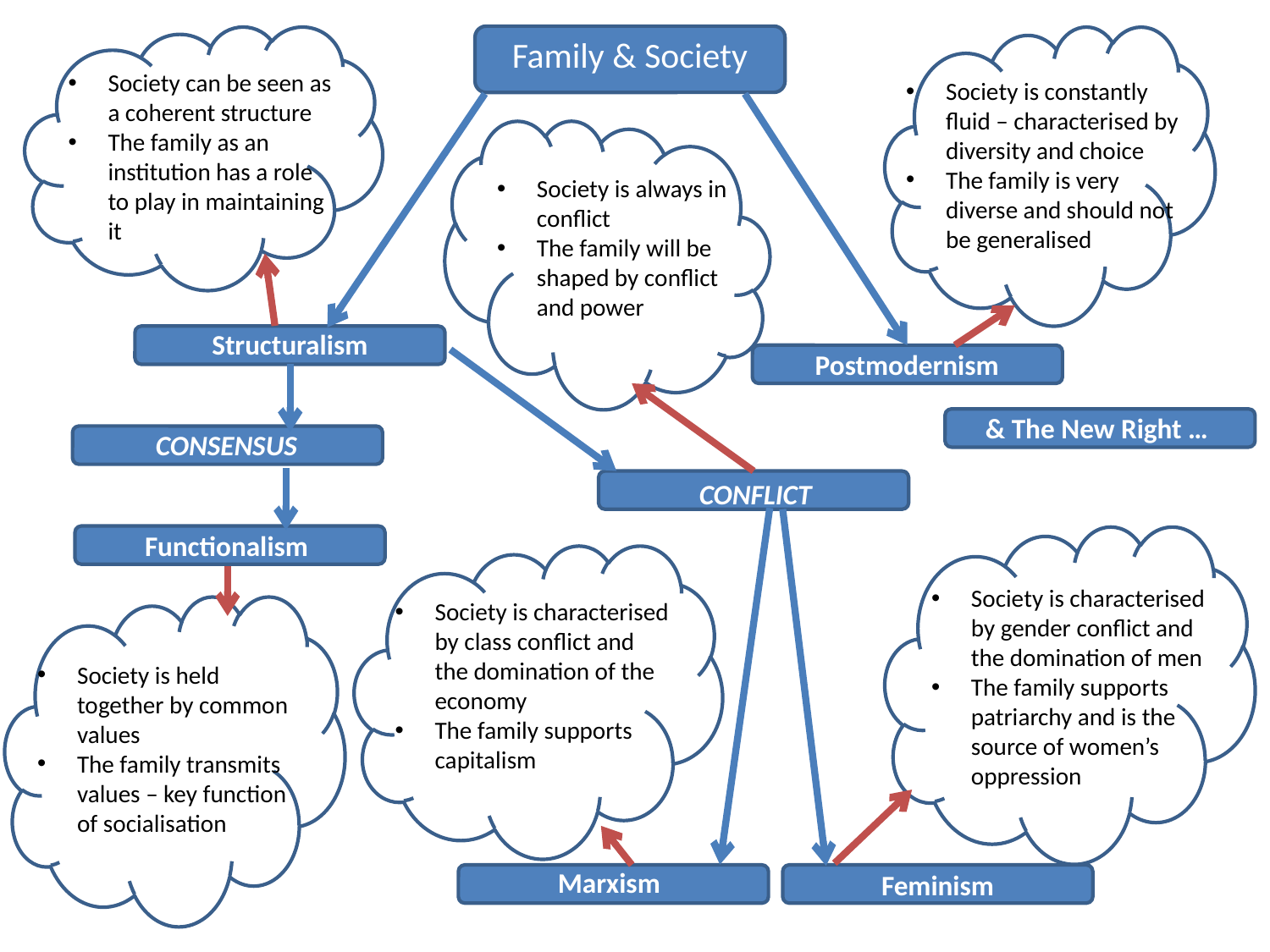

Family & Society

Society can be seen as a coherent structure
The family as an institution has a role to play in maintaining it
Society is constantly fluid – characterised by diversity and choice
The family is very diverse and should not be generalised

Society is always in conflict
The family will be shaped by conflict and power
Structuralism

Postmodernism

& The New Right …

CONSENSUS

CONFLICT

Functionalism

Society is characterised by gender conflict and the domination of men
The family supports patriarchy and is the source of women’s oppression
Society is characterised by class conflict and the domination of the economy
The family supports capitalism

Society is held together by common values
The family transmits values – key function of socialisation
Marxism
Feminism